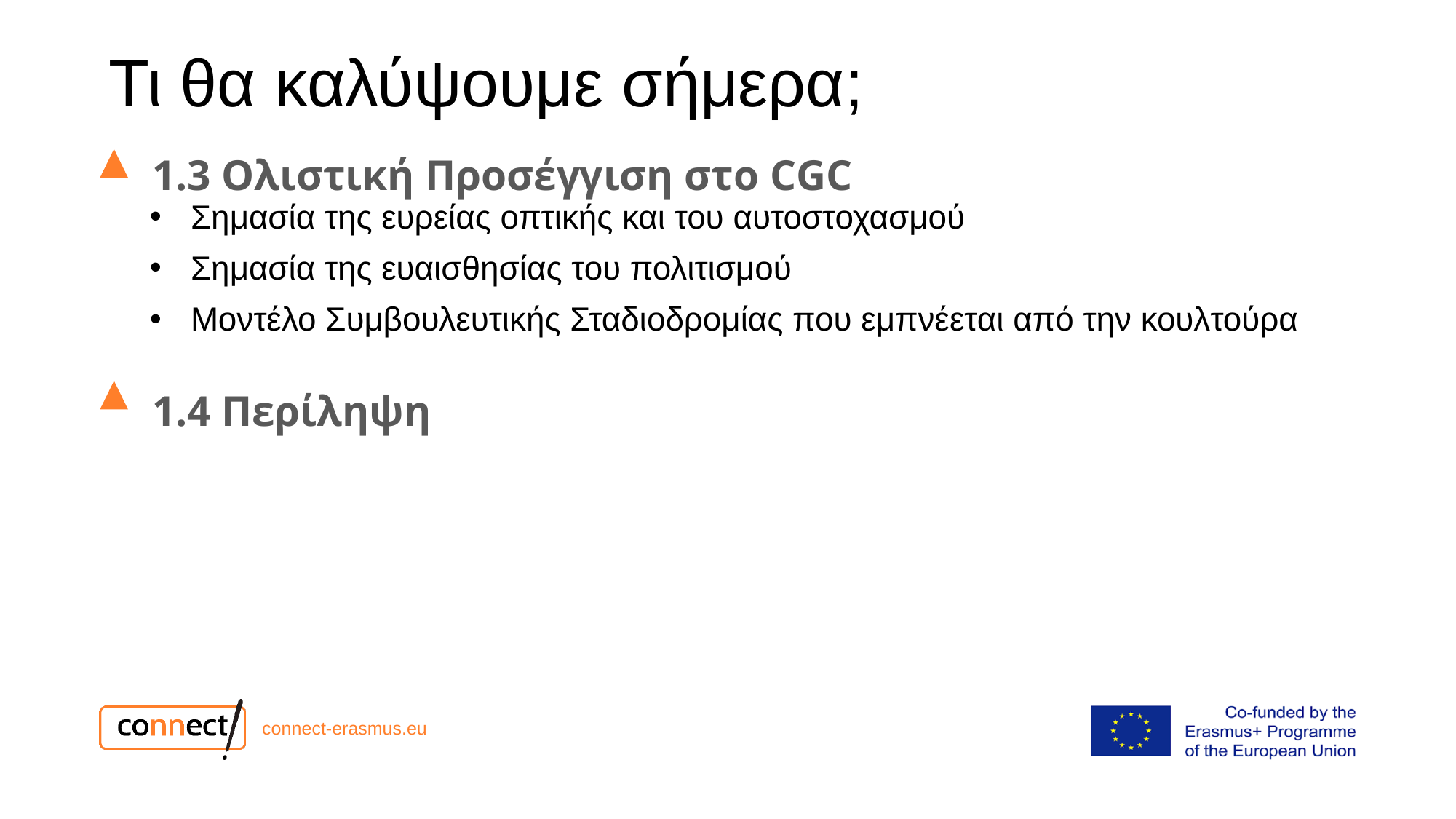

# Τι θα καλύψουμε σήμερα;

1.3 Ολιστική Προσέγγιση στο CGC

Σημασία της ευρείας οπτικής και του αυτοστοχασμού
Σημασία της ευαισθησίας του πολιτισμού
Μοντέλο Συμβουλευτικής Σταδιοδρομίας που εμπνέεται από την κουλτούρα

1.4 Περίληψη

connect-erasmus.eu